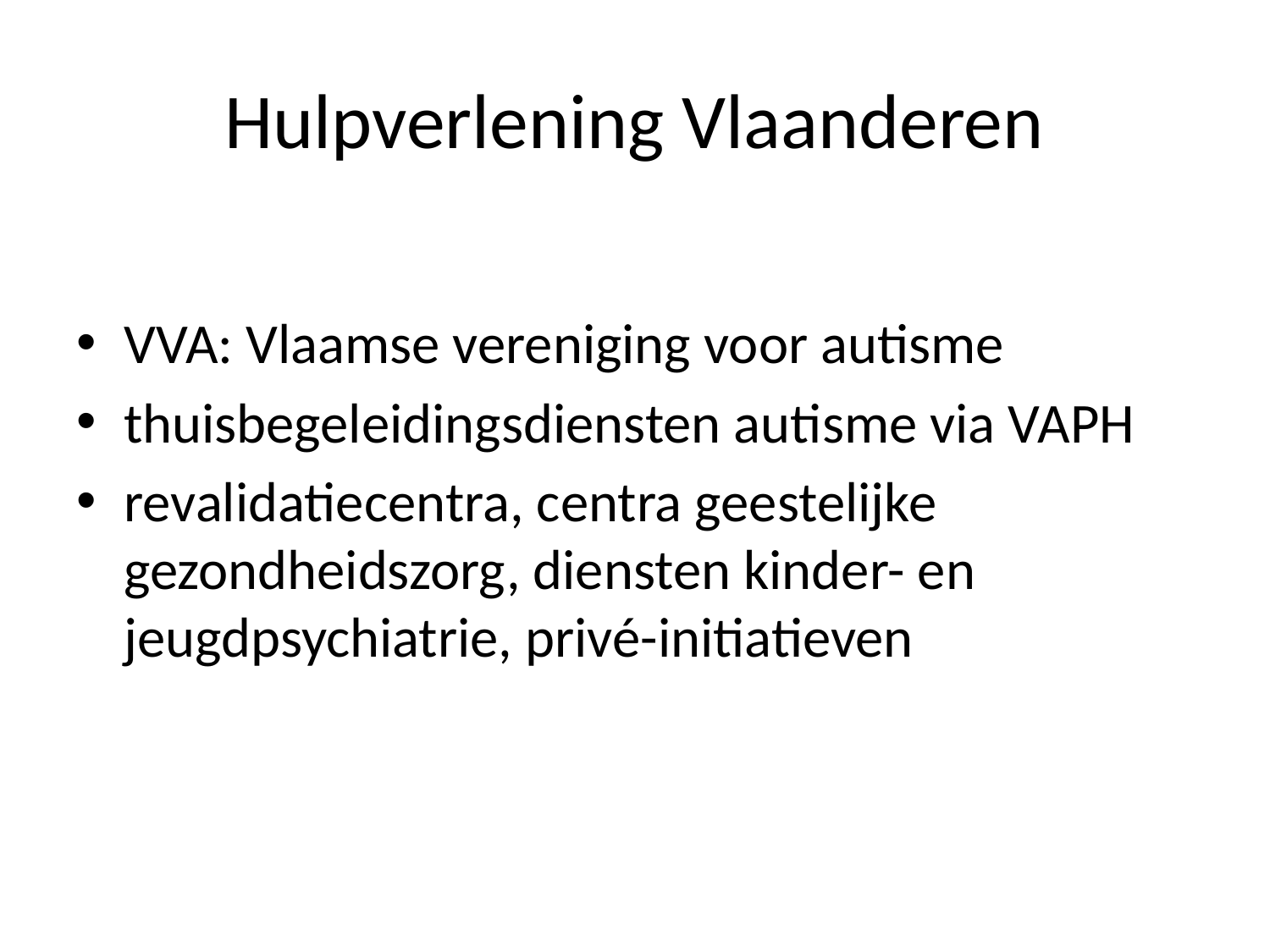

# Hulpverlening Vlaanderen

VVA: Vlaamse vereniging voor autisme
thuisbegeleidingsdiensten autisme via VAPH
revalidatiecentra, centra geestelijke gezondheidszorg, diensten kinder- en jeugdpsychiatrie, privé-initiatieven